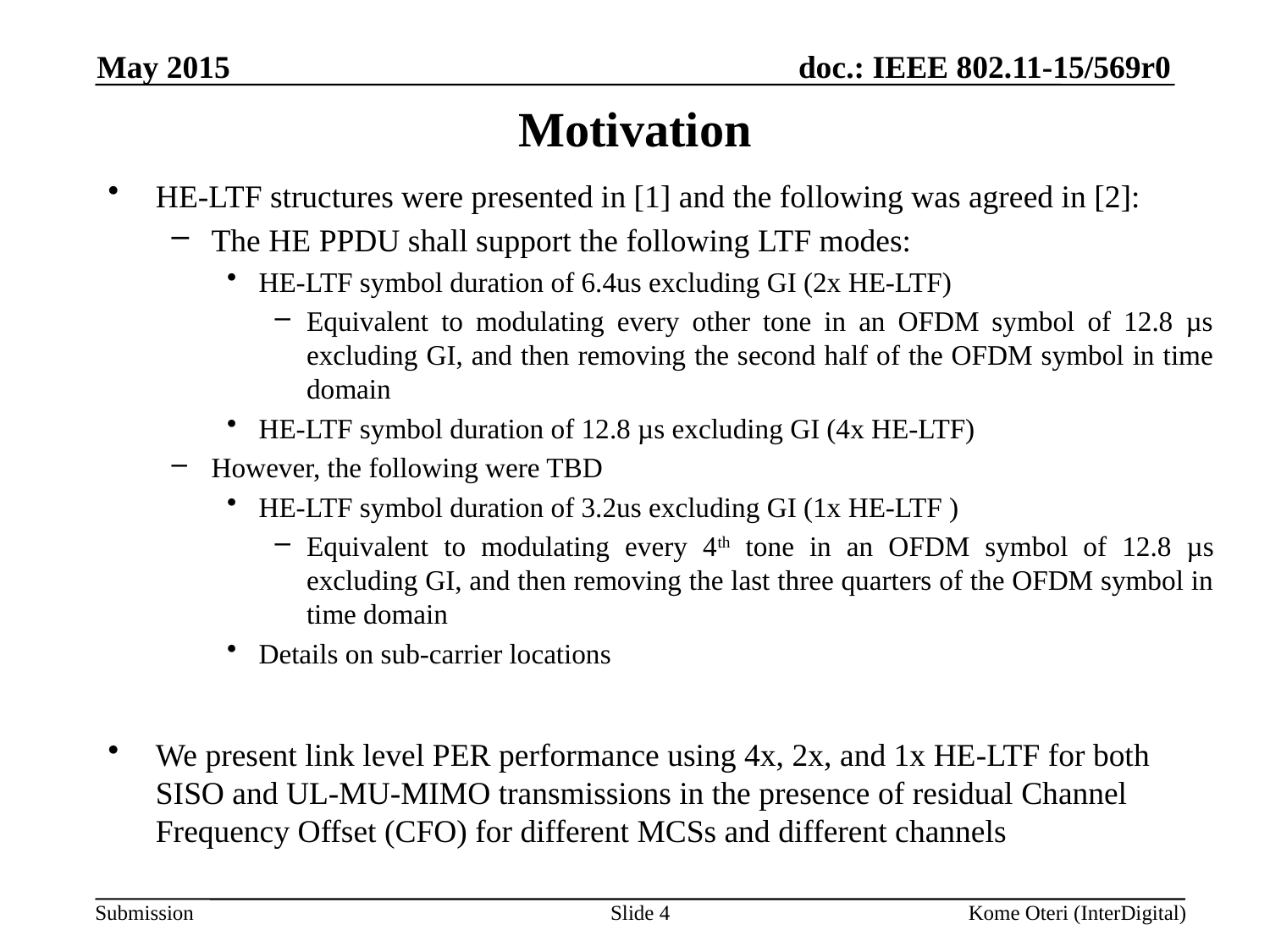

May 2015
# Motivation
HE-LTF structures were presented in [1] and the following was agreed in [2]:
The HE PPDU shall support the following LTF modes:
HE-LTF symbol duration of 6.4us excluding GI (2x HE-LTF)
Equivalent to modulating every other tone in an OFDM symbol of 12.8 µs excluding GI, and then removing the second half of the OFDM symbol in time domain
HE-LTF symbol duration of 12.8 µs excluding GI (4x HE-LTF)
However, the following were TBD
HE-LTF symbol duration of 3.2us excluding GI (1x HE-LTF )
Equivalent to modulating every 4th tone in an OFDM symbol of 12.8 µs excluding GI, and then removing the last three quarters of the OFDM symbol in time domain
Details on sub-carrier locations

We present link level PER performance using 4x, 2x, and 1x HE-LTF for both SISO and UL-MU-MIMO transmissions in the presence of residual Channel Frequency Offset (CFO) for different MCSs and different channels

Slide 4
Kome Oteri (InterDigital)